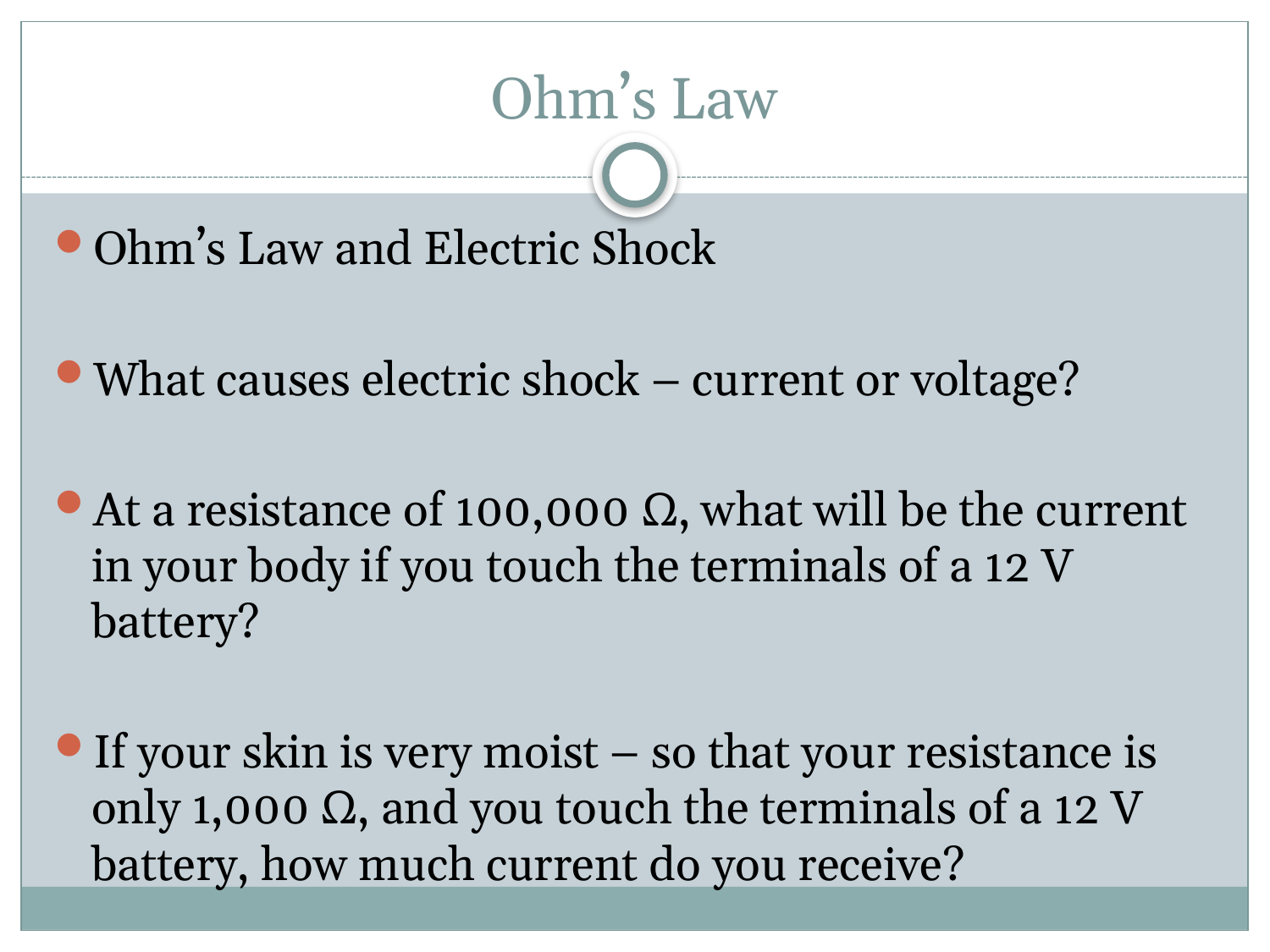

# Ohm’s Law
Ohm’s Law and Electric Shock

What causes electric shock – current or voltage?

At a resistance of 100,000 Ω, what will be the current in your body if you touch the terminals of a 12 V battery?

If your skin is very moist – so that your resistance is only 1,000 Ω, and you touch the terminals of a 12 V battery, how much current do you receive?